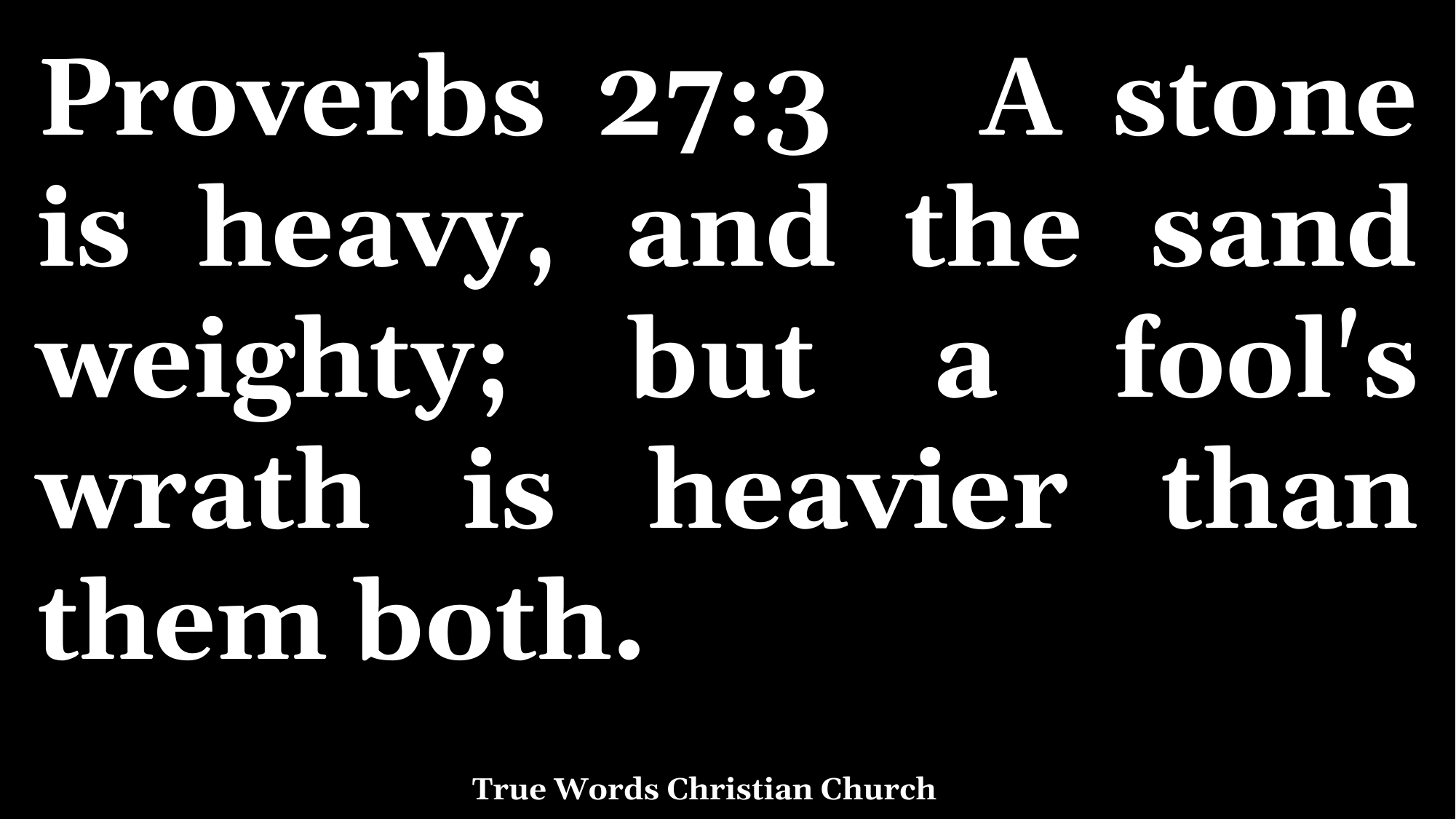

Proverbs 27:3   A stone is heavy, and the sand weighty; but a fool's wrath is heavier than them both.

True Words Christian Church